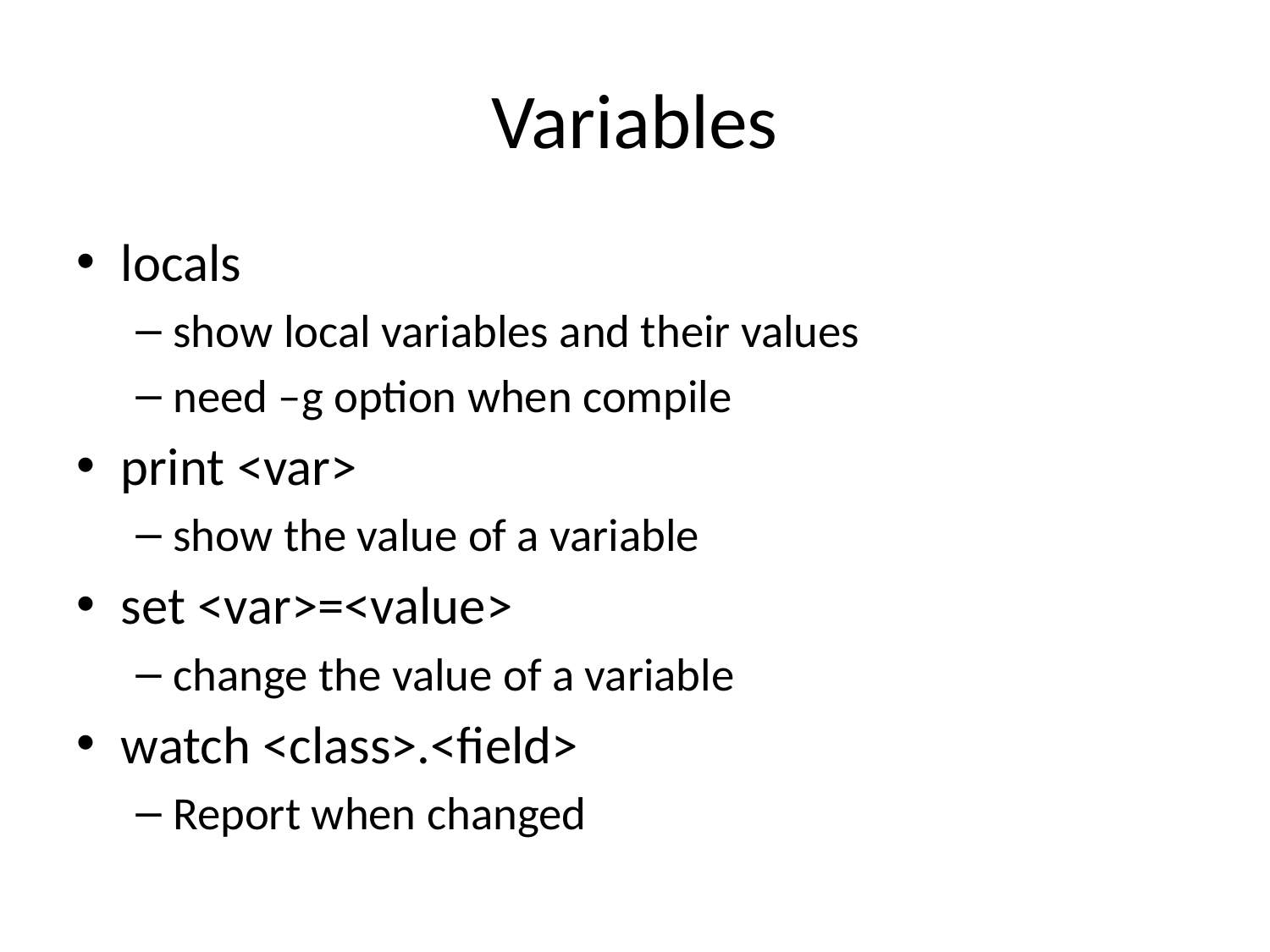

# Variables
locals
show local variables and their values
need –g option when compile
print <var>
show the value of a variable
set <var>=<value>
change the value of a variable
watch <class>.<field>
Report when changed